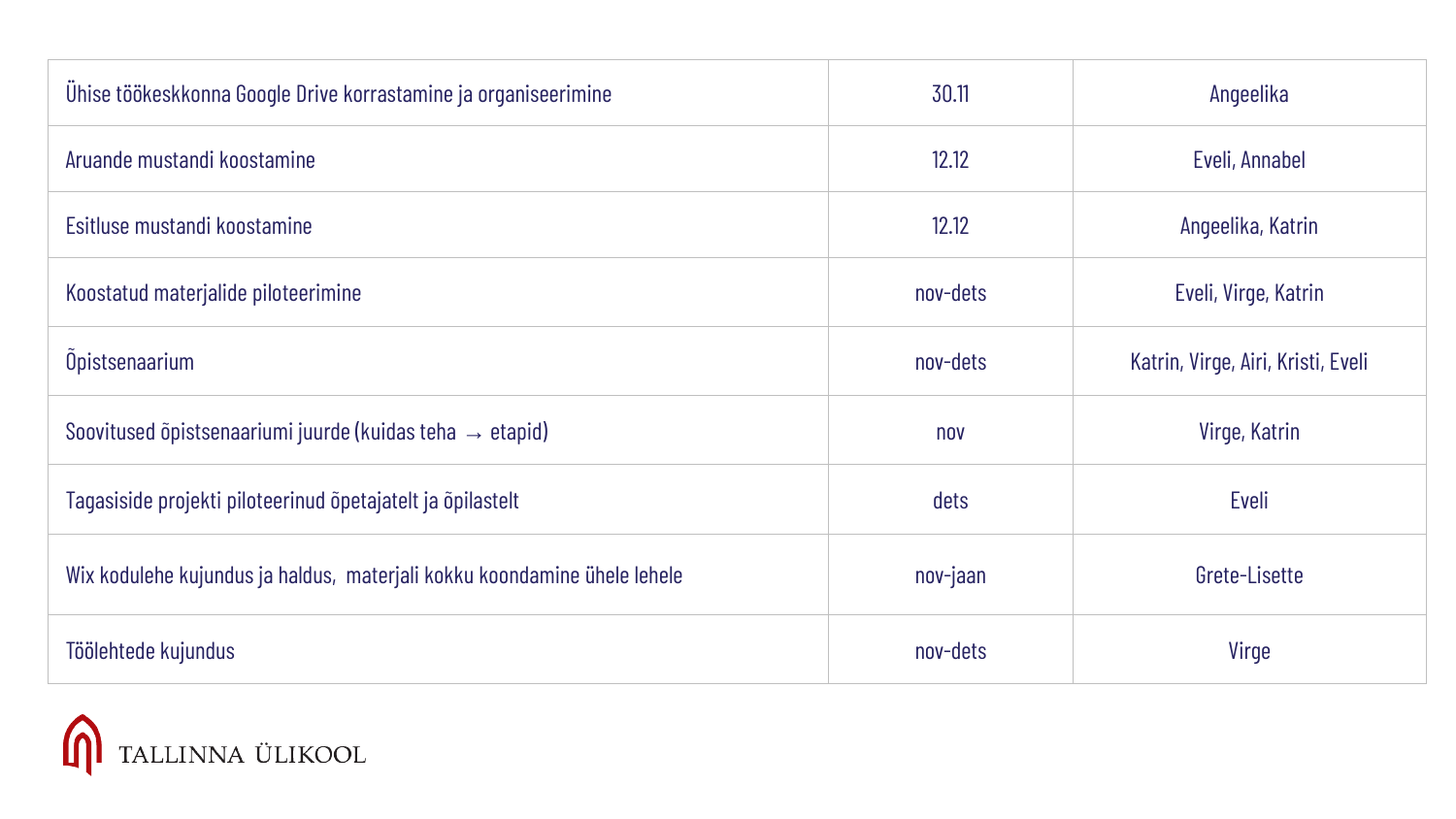

| Ühise töökeskkonna Google Drive korrastamine ja organiseerimine | 30.11 | Angeelika |
| --- | --- | --- |
| Aruande mustandi koostamine | 12.12 | Eveli, Annabel |
| Esitluse mustandi koostamine | 12.12 | Angeelika, Katrin |
| Koostatud materjalide piloteerimine | nov-dets | Eveli, Virge, Katrin |
| Õpistsenaarium | nov-dets | Katrin, Virge, Airi, Kristi, Eveli |
| Soovitused õpistsenaariumi juurde (kuidas teha → etapid) | nov | Virge, Katrin |
| Tagasiside projekti piloteerinud õpetajatelt ja õpilastelt | dets | Eveli |
| Wix kodulehe kujundus ja haldus, materjali kokku koondamine ühele lehele | nov-jaan | Grete-Lisette |
| Töölehtede kujundus | nov-dets | Virge |